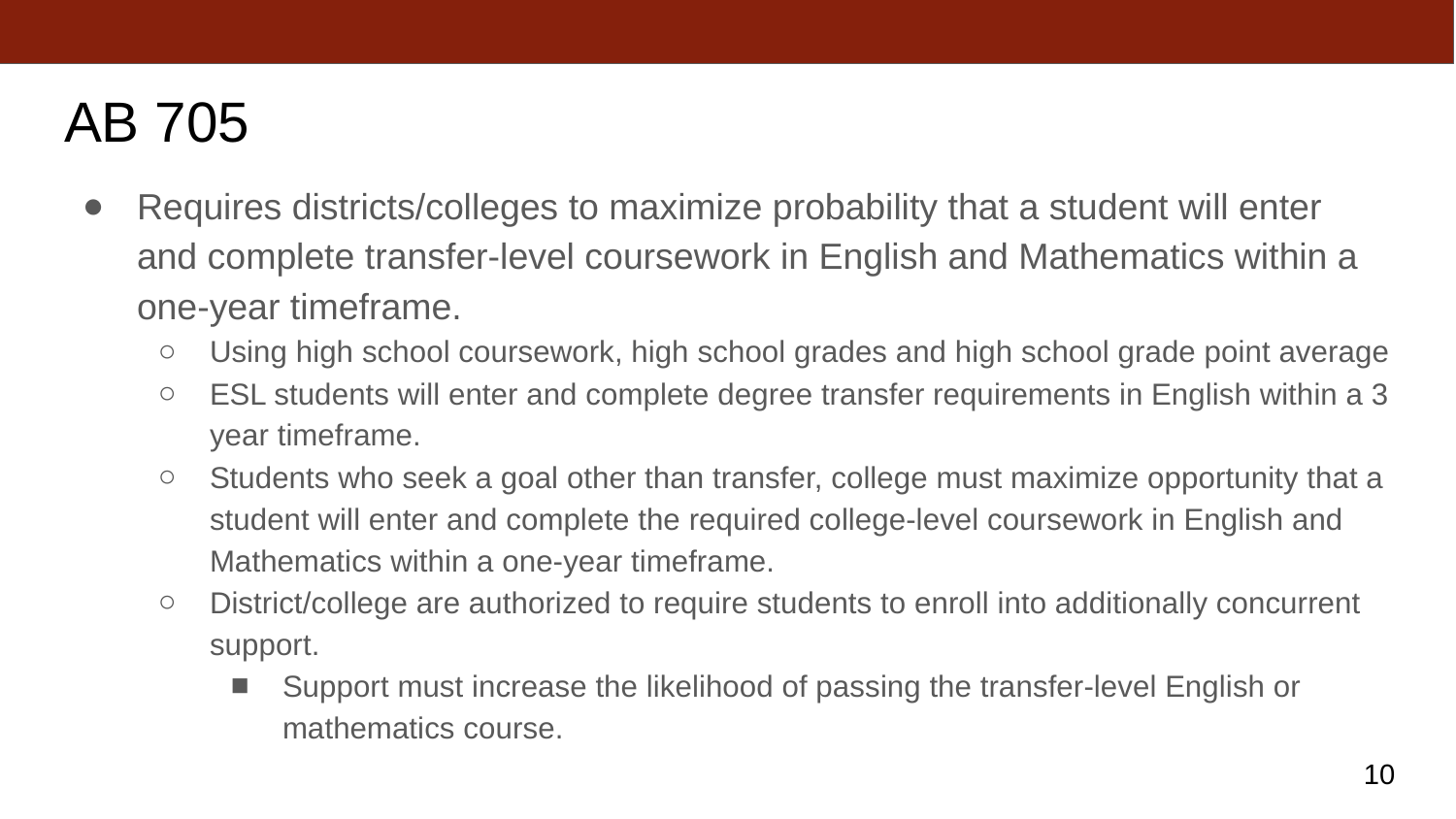

# AB 705
Requires districts/colleges to maximize probability that a student will enter and complete transfer-level coursework in English and Mathematics within a one-year timeframe.
Using high school coursework, high school grades and high school grade point average
ESL students will enter and complete degree transfer requirements in English within a 3 year timeframe.
Students who seek a goal other than transfer, college must maximize opportunity that a student will enter and complete the required college-level coursework in English and Mathematics within a one-year timeframe.
District/college are authorized to require students to enroll into additionally concurrent support.
Support must increase the likelihood of passing the transfer-level English or mathematics course.
10